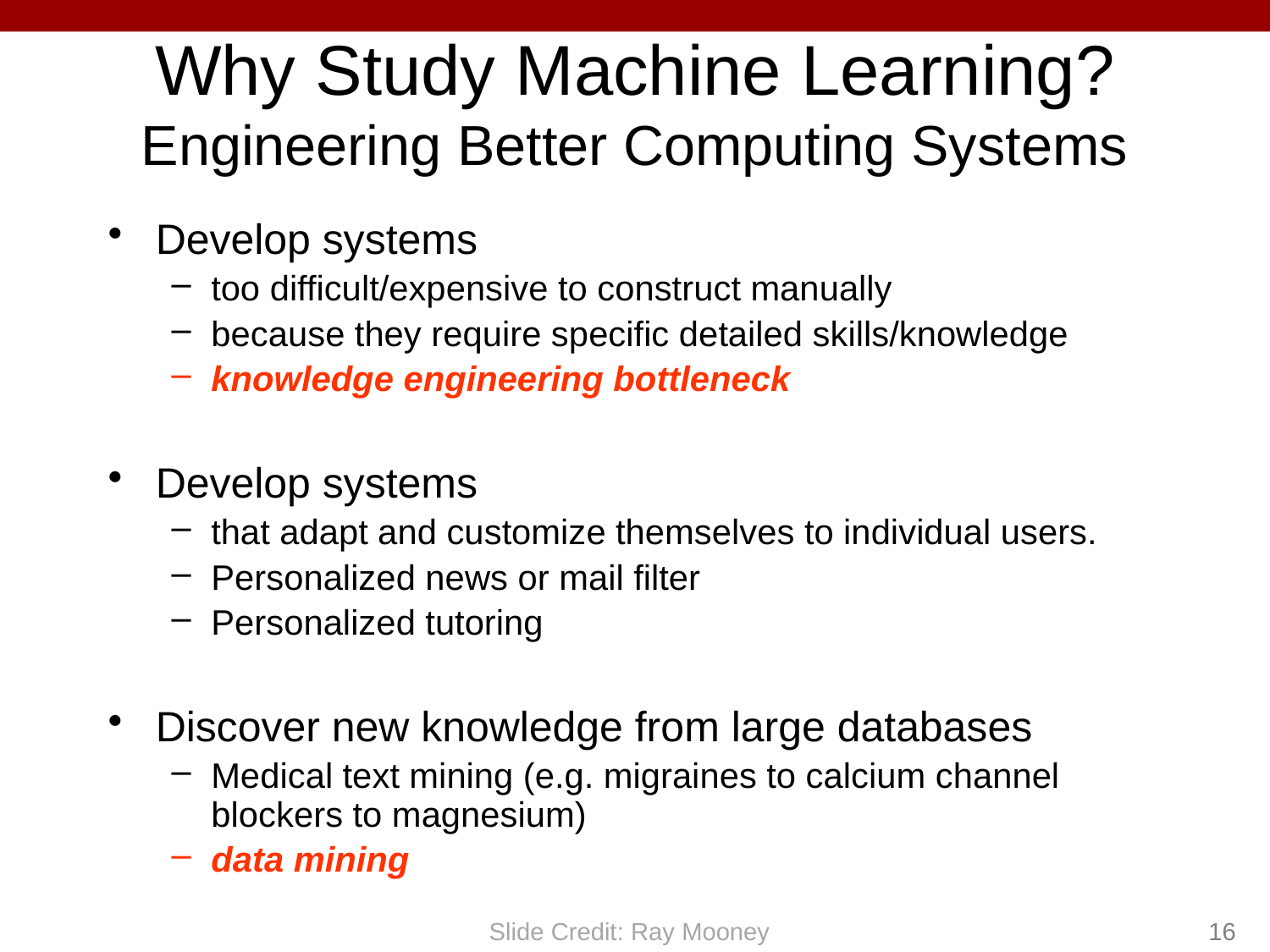

# Why Study Machine Learning? Engineering Better Computing Systems
Develop systems
too difficult/expensive to construct manually
because they require specific detailed skills/knowledge
knowledge engineering bottleneck

Develop systems
that adapt and customize themselves to individual users.
Personalized news or mail filter
Personalized tutoring

Discover new knowledge from large databases
Medical text mining (e.g. migraines to calcium channel blockers to magnesium)
data mining
16
Slide Credit: Ray Mooney